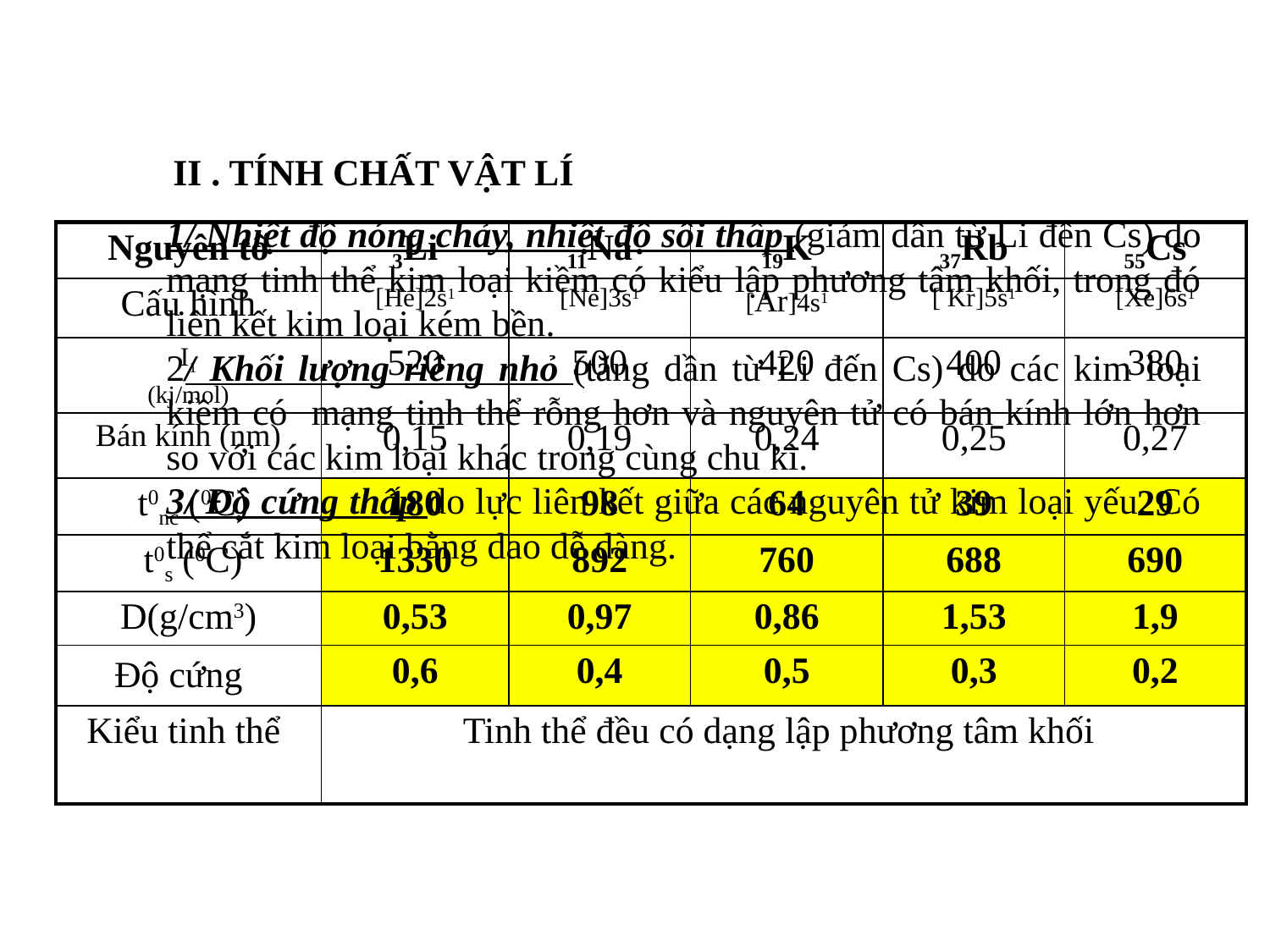

II . TÍNH CHẤT VẬT LÍ
1/ Nhiệt độ nóng chảy, nhiệt độ sôi thấp (giảm dần từ Li đến Cs) do mạng tinh thể kim loại kiềm có kiểu lập phương tâm khối, trong đó liên kết kim loại kém bền.
2/ Khối lượng riêng nhỏ (tăng dần từ Li đến Cs) do các kim loại kiềm có  mạng tinh thể rỗng hơn và nguyên tử có bán kính lớn hơn so với các kim loại khác trong cùng chu kì.
3/ Độ cứng thấp do lực liên kết giữa các nguyên tử kim loại yếu. Có thể cắt kim loại bằng dao dễ dàng.
| Nguyên tố | 3Li | 11Na | 19K | 37Rb | 55Cs |
| --- | --- | --- | --- | --- | --- |
| Cấu hình | [He]2s1 | [Ne]3s1 | [Ar]4s1 | [ Kr]5s1 | [Xe]6s1 |
| I1 (kj/mol) | 520 | 500 | 420 | 400 | 380 |
| Bán kính (nm) | 0,15 | 0,19 | 0,24 | 0,25 | 0,27 |
| t0nc (0C) | 180 | 98 | 64 | 39 | 29 |
| t0s (0C) | 1330 | 892 | 760 | 688 | 690 |
| D(g/cm3) | 0,53 | 0,97 | 0,86 | 1,53 | 1,9 |
| Độ cứng | 0,6 | 0,4 | 0,5 | 0,3 | 0,2 |
| Kiểu tinh thể | Tinh thể đều có dạng lập phương tâm khối |  |  |  |  |